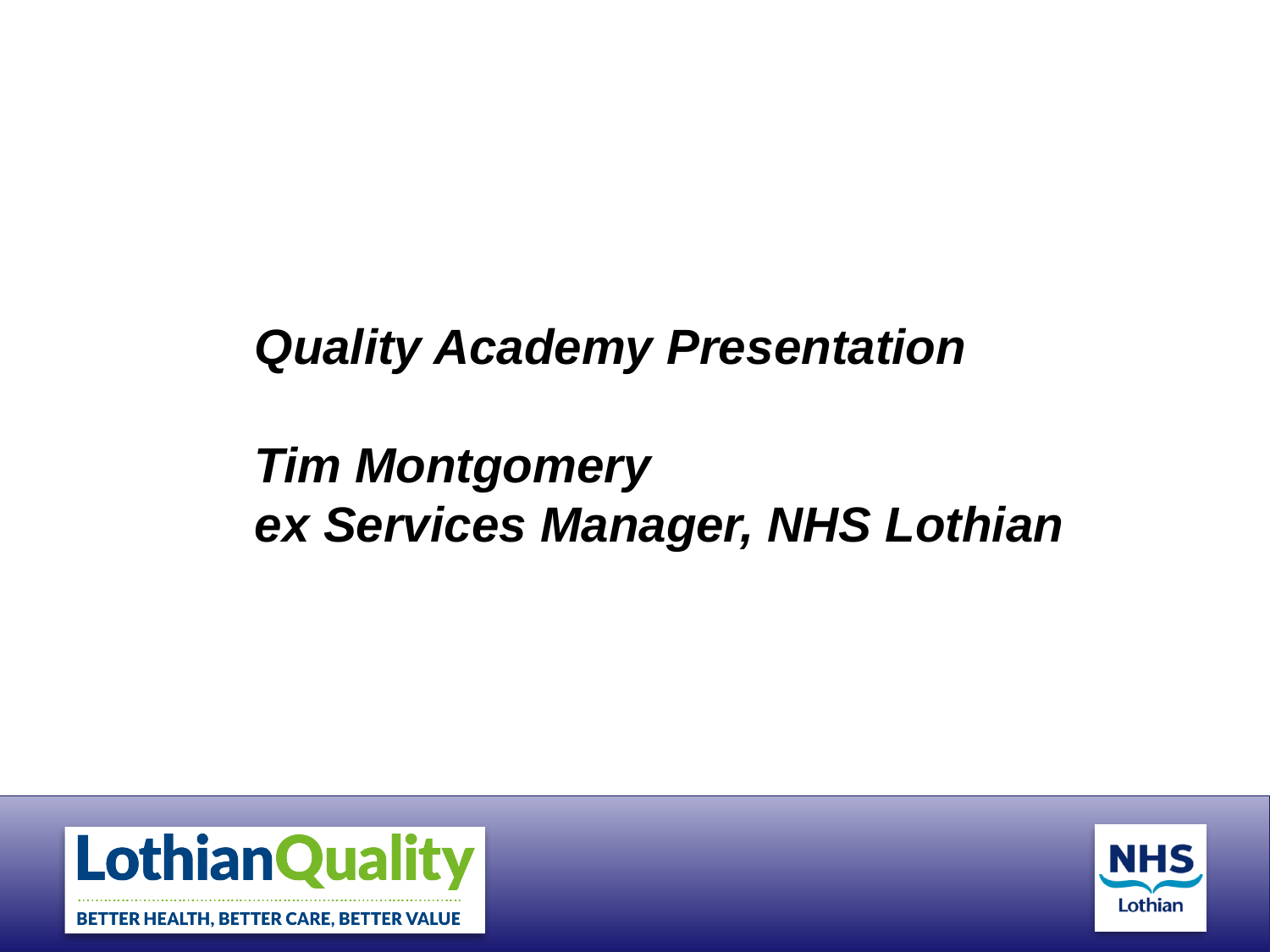

Quality Academy Presentation

Tim Montgomery
ex Services Manager, NHS Lothian